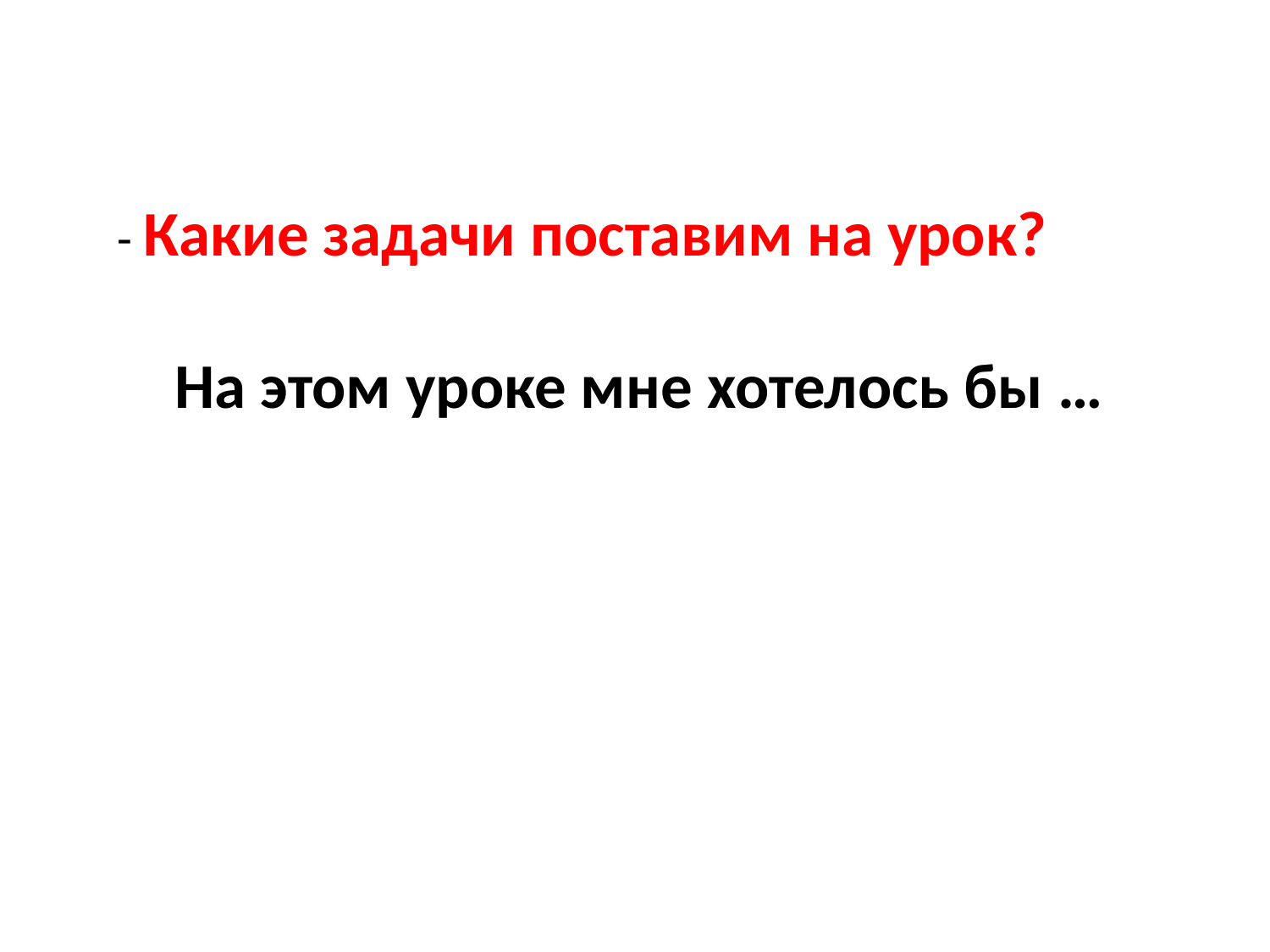

- Какие задачи поставим на урок?

    На этом уроке мне хотелось бы …